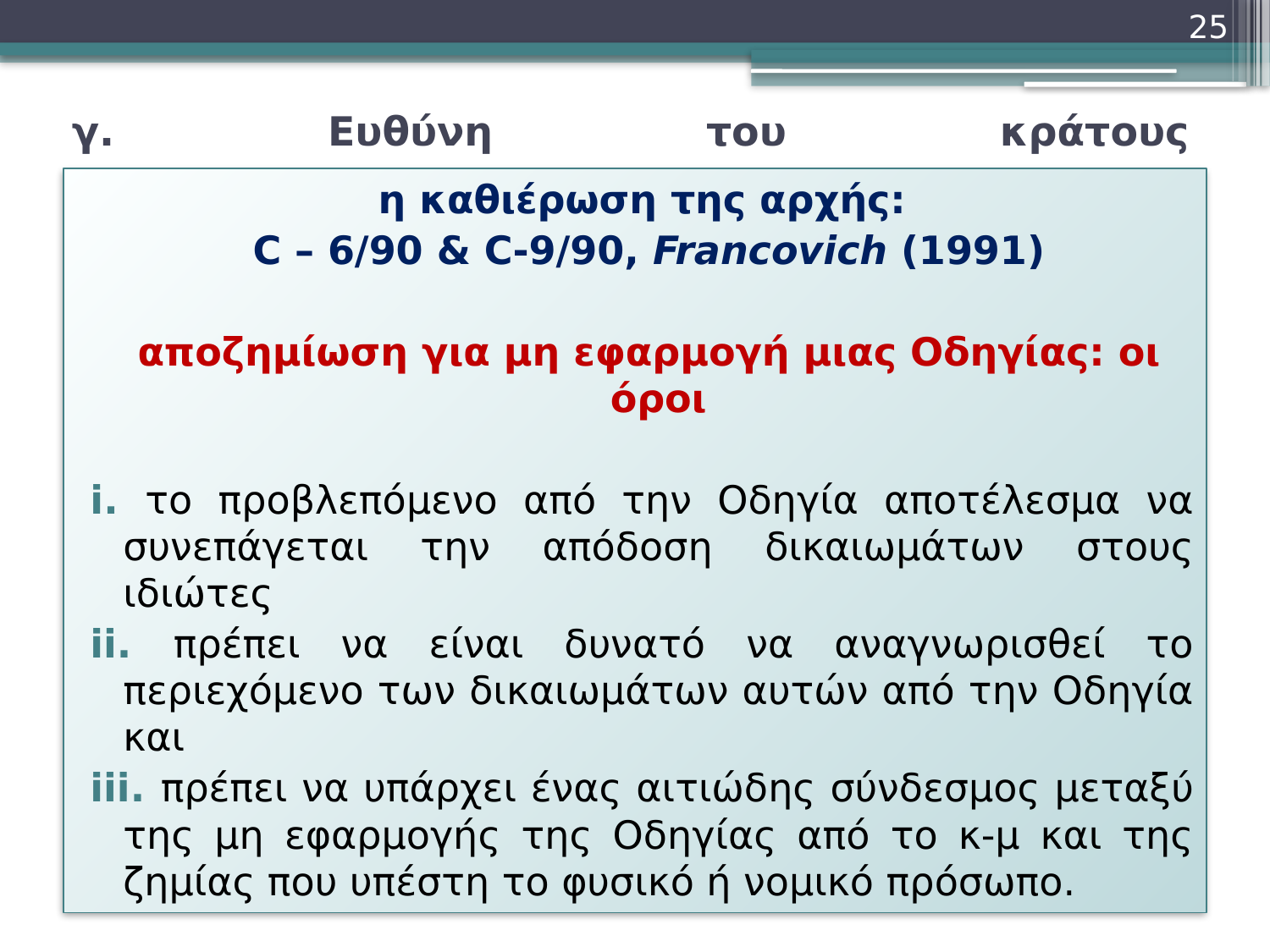

25
# γ. Ευθύνη του κράτους
η καθιέρωση της αρχής:
 C – 6/90 & C-9/90, Francovich (1991)

  αποζημίωση για μη εφαρμογή μιας Οδηγίας: οι  όροι

i. το προβλεπόμενο από την Οδηγία αποτέλεσμα να συνεπάγεται την απόδοση δικαιωμάτων στους ιδιώτες
ii. πρέπει να είναι δυνατό να αναγνωρισθεί το περιεχόμενο των δικαιωμάτων αυτών από την Οδηγία και
iii. πρέπει να υπάρχει ένας αιτιώδης σύνδεσμος μεταξύ της μη εφαρμογής της Οδηγίας από το κ-μ και της ζημίας που υπέστη το φυσικό ή νομικό πρόσωπο.